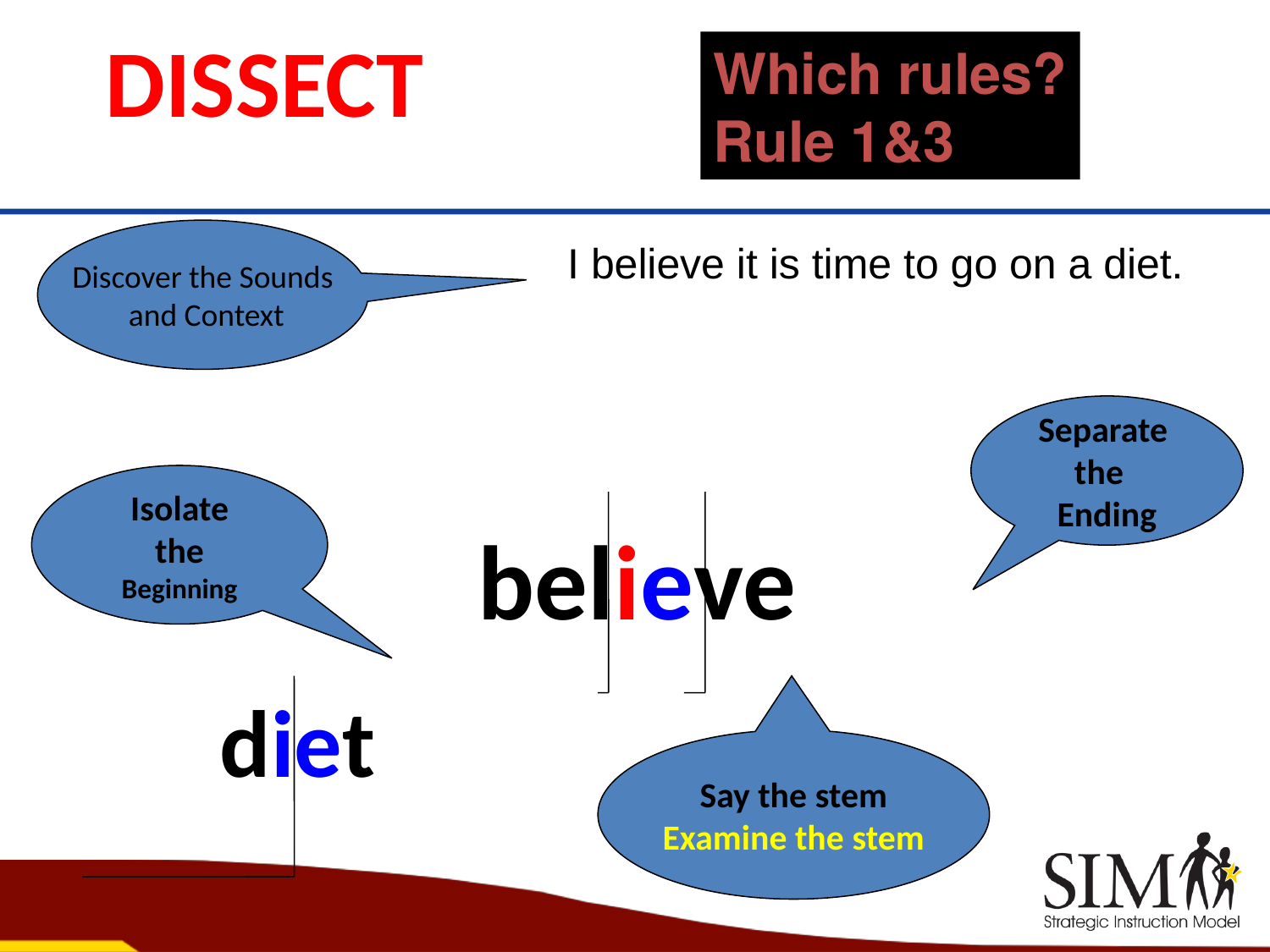

DISSECT
Which rules?
Rule 1&3

Discover the Sounds
 and Context
I believe it is time to go on a diet.

Separate
the
Ending

Isolate
 the
Beginning

believe

diet
Say the stem
Examine the stem